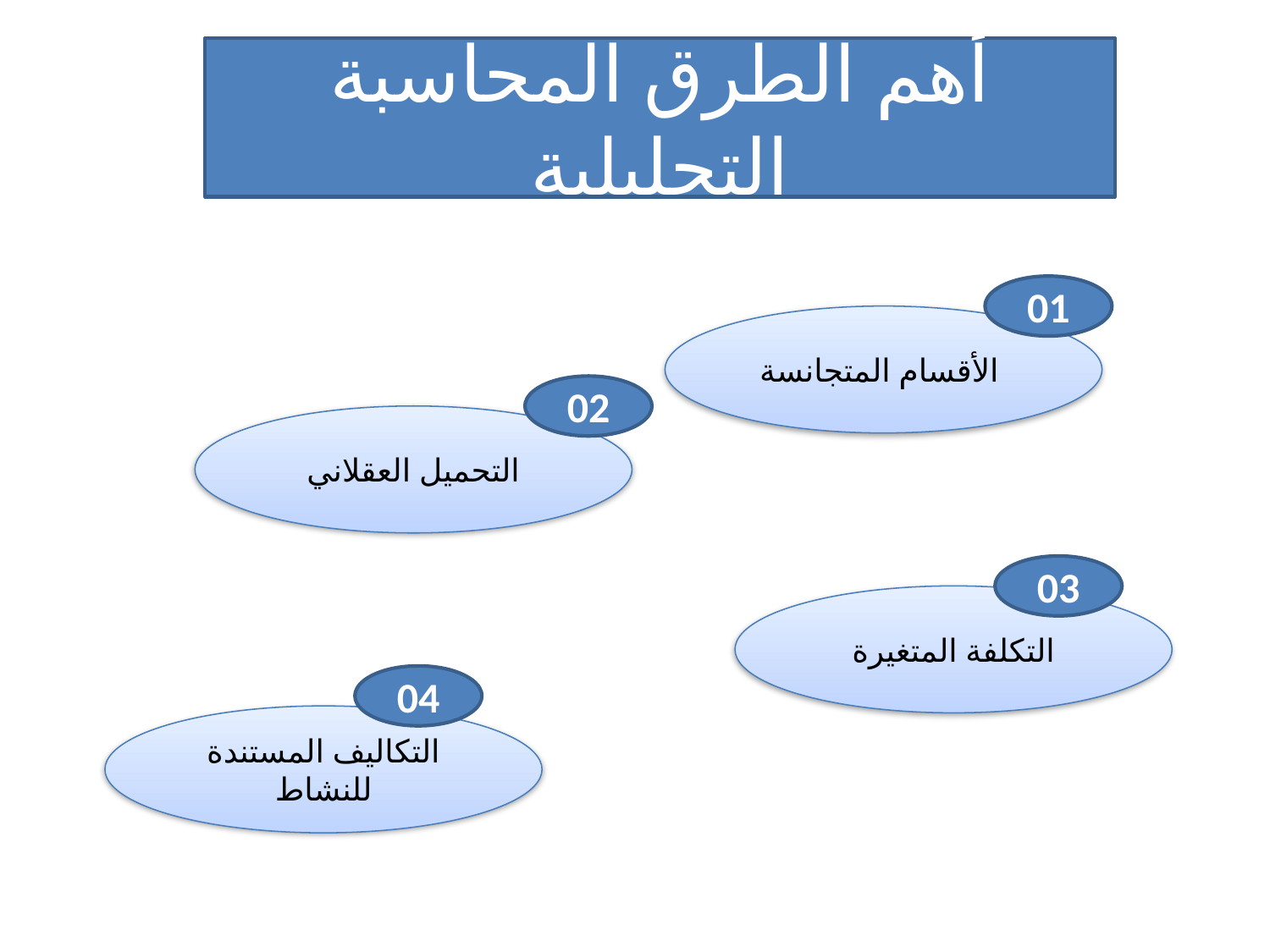

# أهم الطرق المحاسبة التحليلية

01
الأقسام المتجانسة
02
التحميل العقلاني
03
التكلفة المتغيرة
04
التكاليف المستندة للنشاط